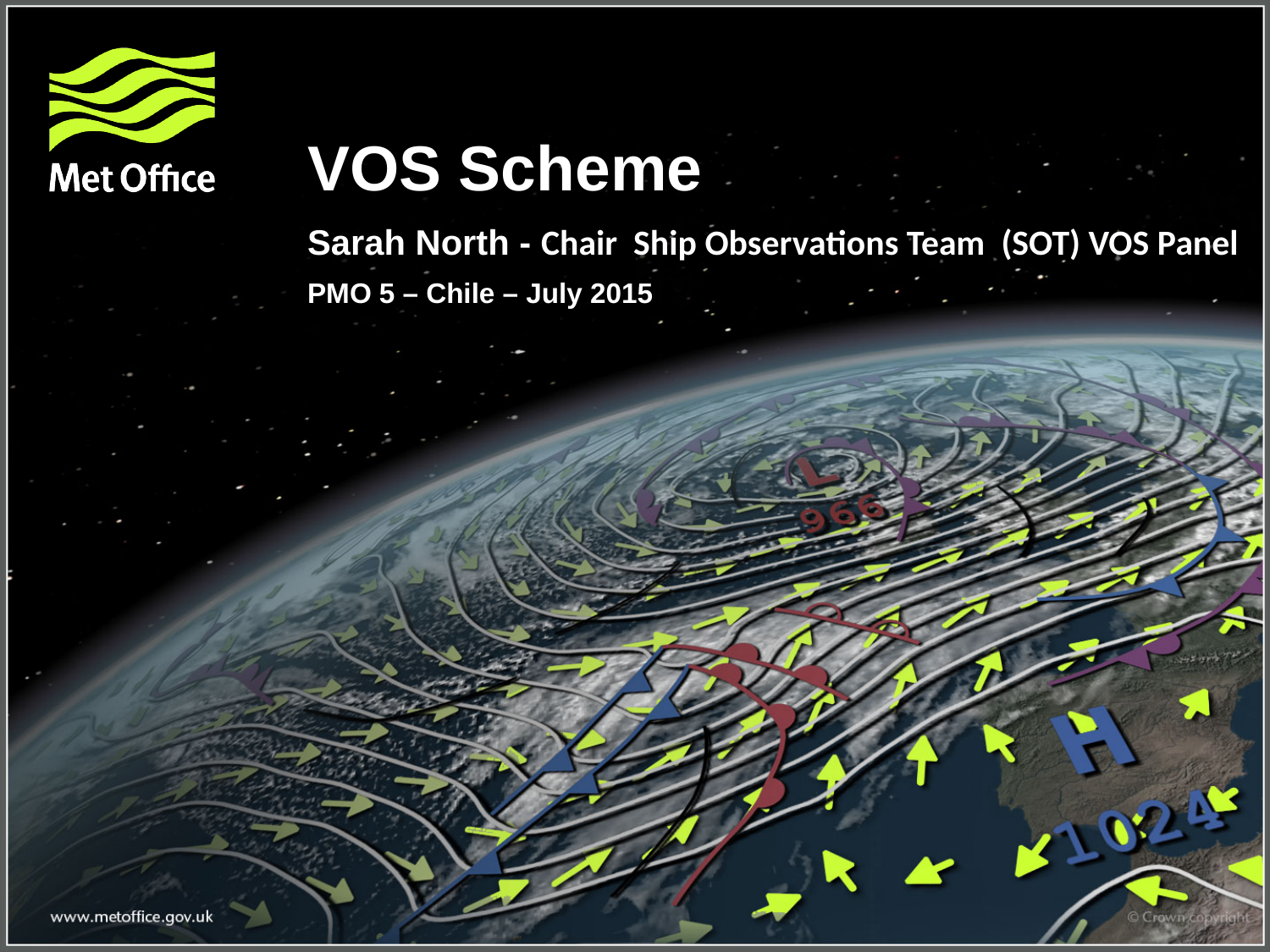

# VOS Scheme
Sarah North - Chair  Ship Observations Team  (SOT) VOS Panel

PMO 5 – Chile – July 2015